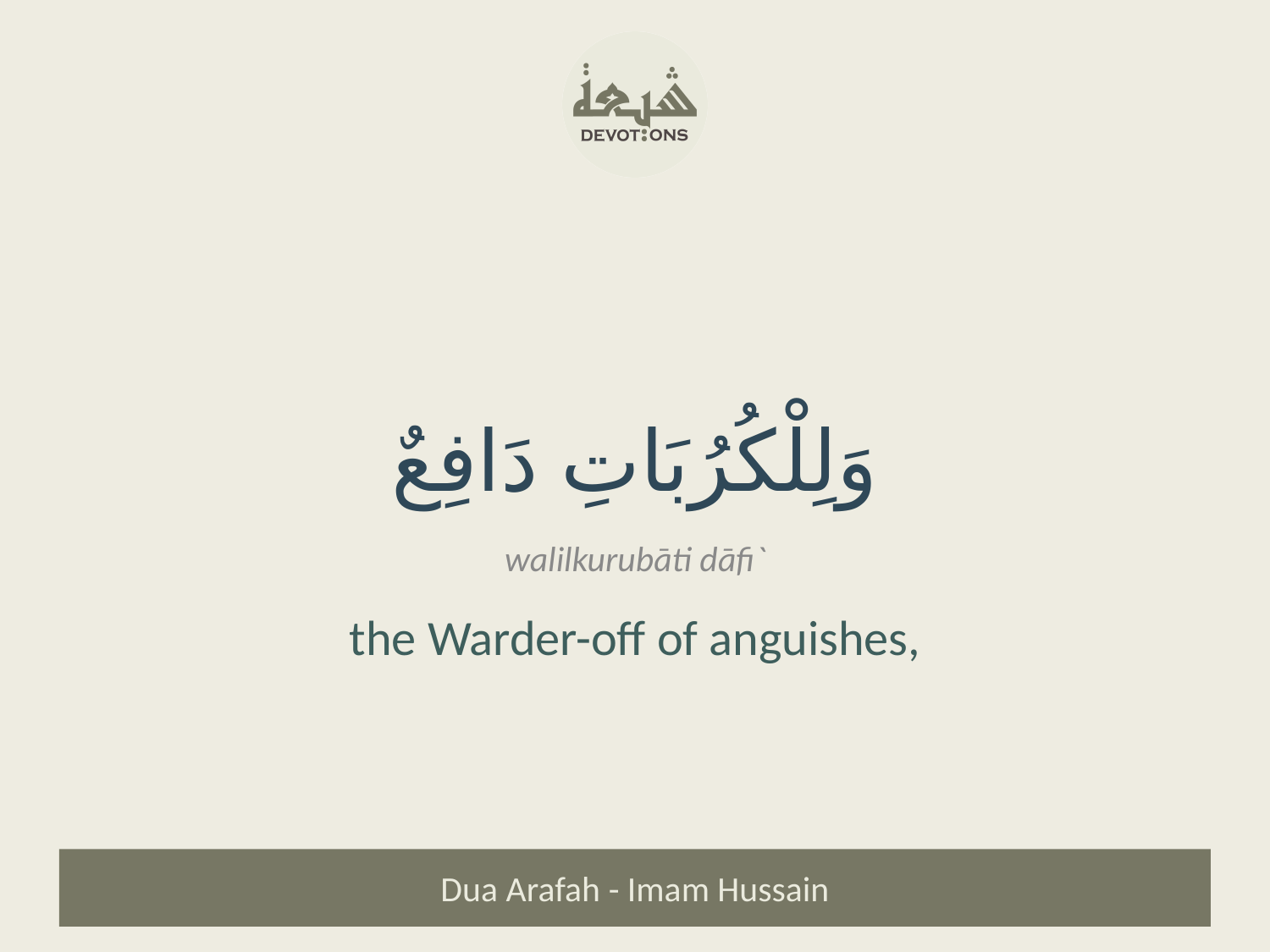

وَلِلْكُرُبَاتِ دَافِعٌ
walilkurubāti dāfi`
the Warder-off of anguishes,
Dua Arafah - Imam Hussain